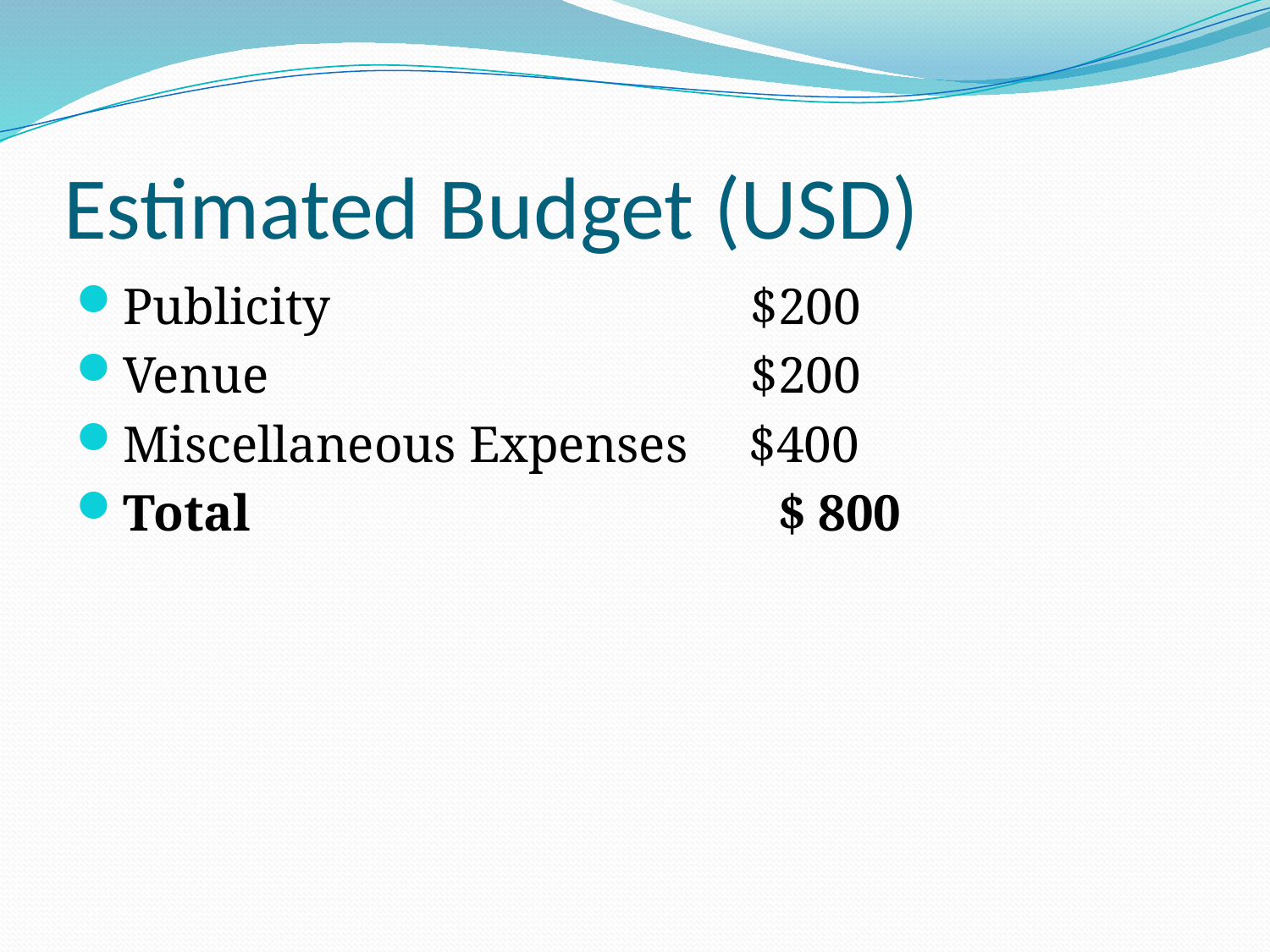

# Estimated Budget (USD)
Publicity 			          $200
Venue 			          $200
Miscellaneous Expenses	$400
Total		                      $ 800